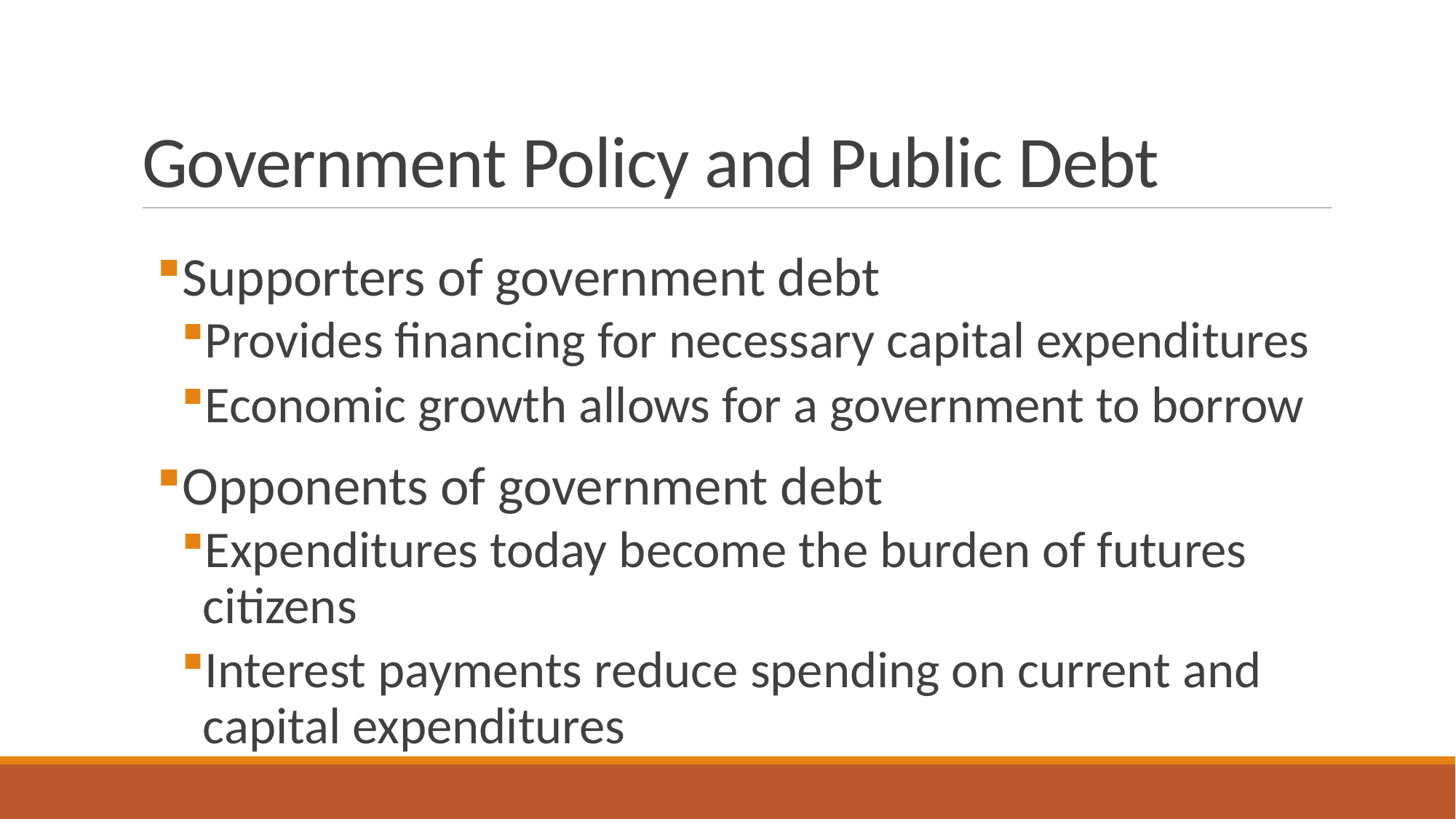

# Government Policy and Public Debt
Supporters of government debt
Provides financing for necessary capital expenditures
Economic growth allows for a government to borrow
Opponents of government debt
Expenditures today become the burden of futures citizens
Interest payments reduce spending on current and capital expenditures